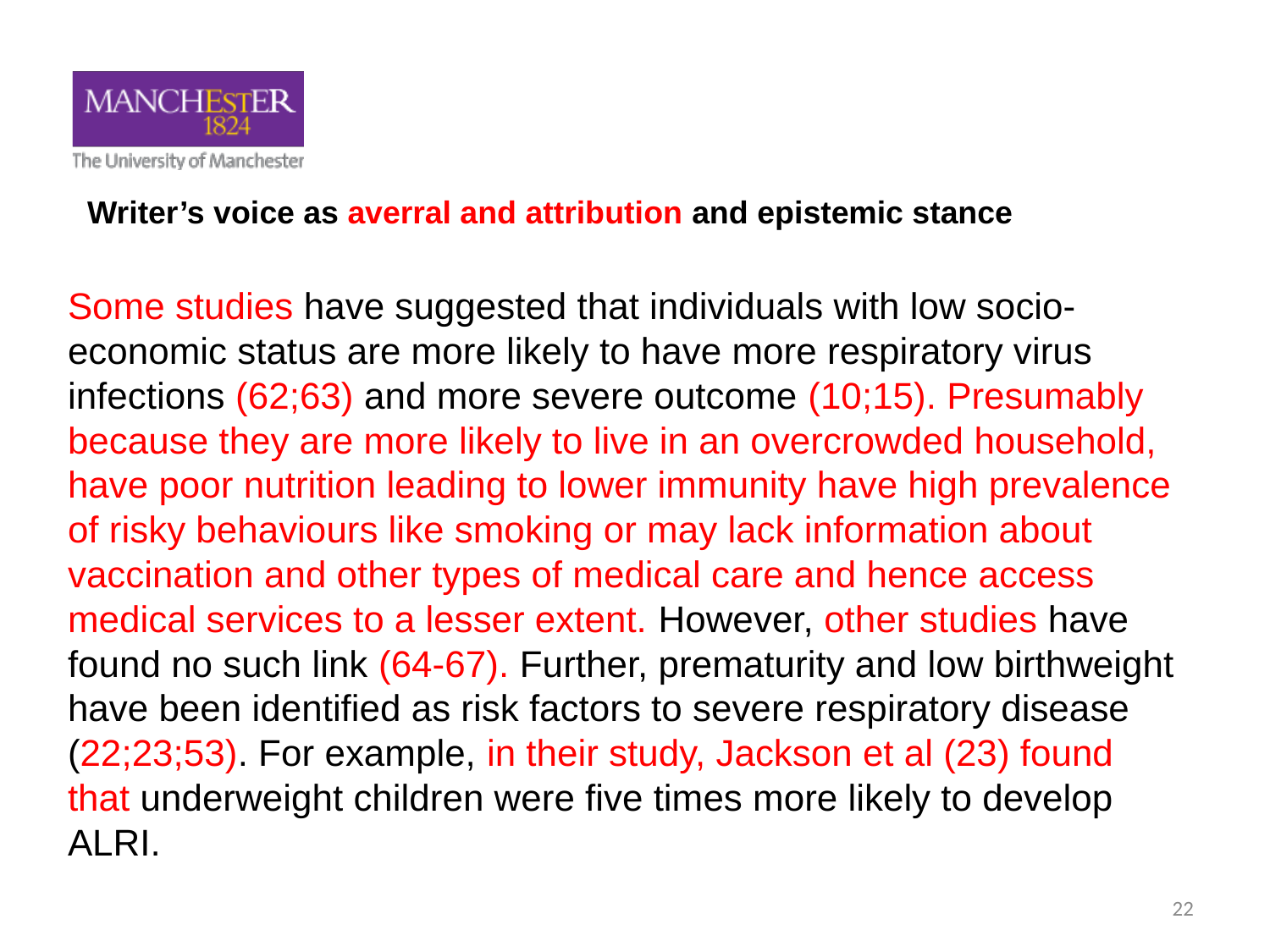

#
Writer’s voice as averral and attribution and epistemic stance
Some studies have suggested that individuals with low socio-economic status are more likely to have more respiratory virus infections (62;63) and more severe outcome (10;15). Presumably because they are more likely to live in an overcrowded household, have poor nutrition leading to lower immunity have high prevalence of risky behaviours like smoking or may lack information about vaccination and other types of medical care and hence access medical services to a lesser extent. However, other studies have found no such link (64-67). Further, prematurity and low birthweight have been identified as risk factors to severe respiratory disease (22;23;53). For example, in their study, Jackson et al (23) found that underweight children were five times more likely to develop ALRI.

22